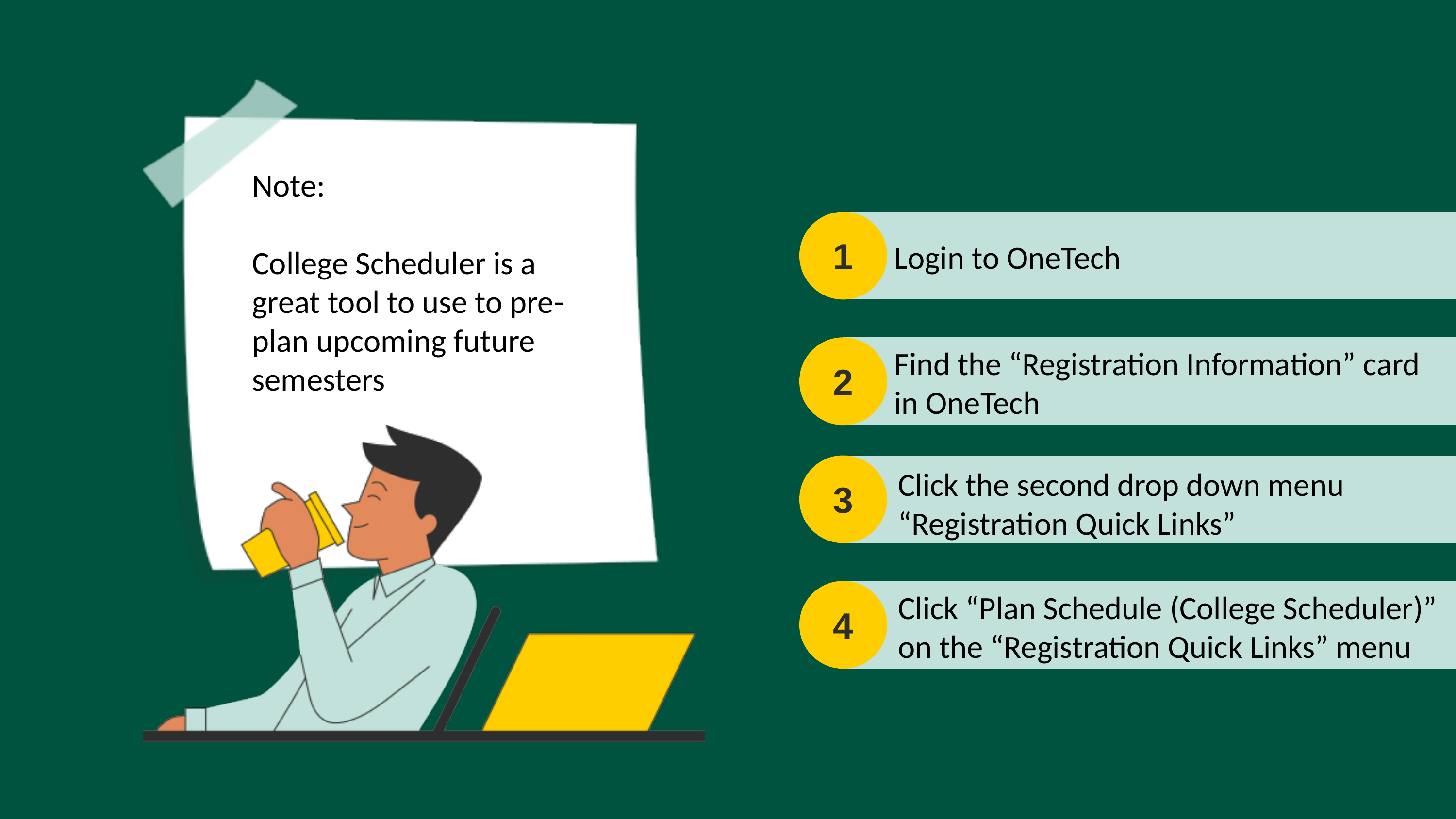

Note:
College Scheduler is a great tool to use to pre-plan upcoming future semesters

1
Login to OneTech

Find the “Registration Information” card in OneTech
2

Click the second drop down menu “Registration Quick Links”
3

Click “Plan Schedule (College Scheduler)” on the “Registration Quick Links” menu
4